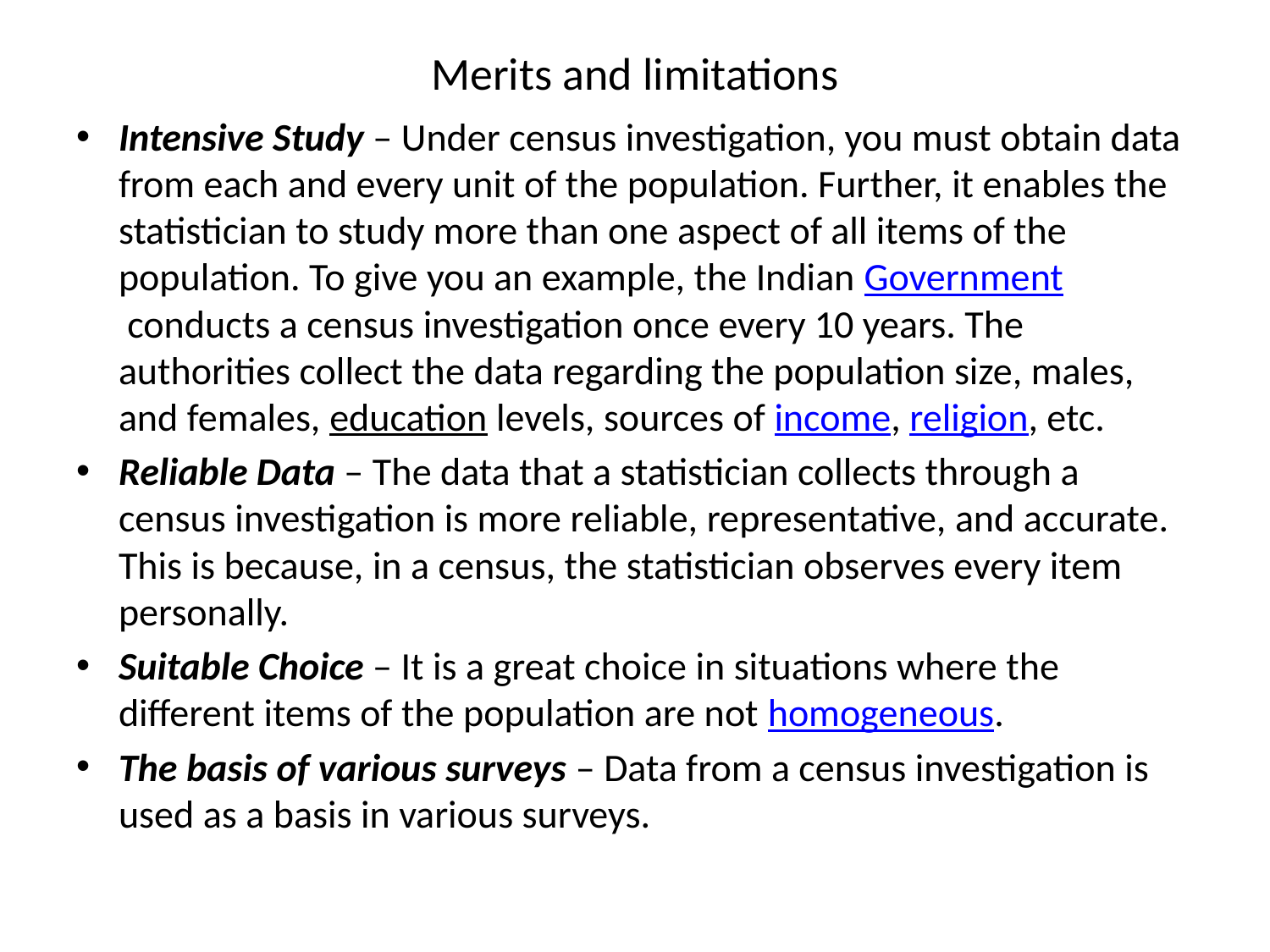

# Merits and limitations
Intensive Study – Under census investigation, you must obtain data from each and every unit of the population. Further, it enables the statistician to study more than one aspect of all items of the population. To give you an example, the Indian Government conducts a census investigation once every 10 years. The authorities collect the data regarding the population size, males, and females, education levels, sources of income, religion, etc.
Reliable Data – The data that a statistician collects through a census investigation is more reliable, representative, and accurate. This is because, in a census, the statistician observes every item personally.
Suitable Choice – It is a great choice in situations where the different items of the population are not homogeneous.
The basis of various surveys – Data from a census investigation is used as a basis in various surveys.